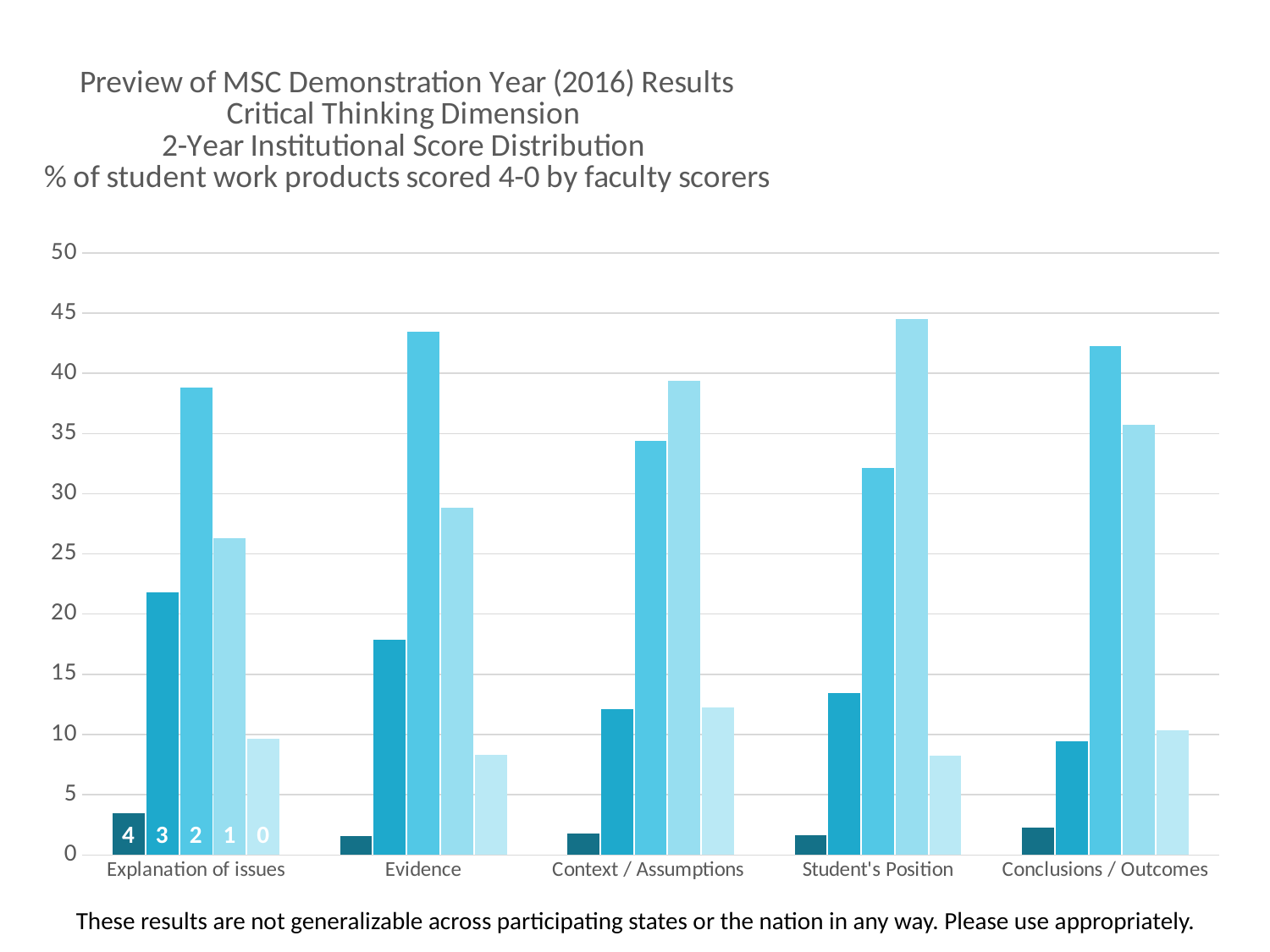

### Chart: Preview of MSC Demonstration Year (2016) Results Critical Thinking Dimension 2-Year Institutional Score Distribution
% of student work products scored 4-0 by faculty scorers

| Category | 4 | 3 | 2 | 1 | 0 |
|---|---|---|---|---|---|
| Explanation of issues | 3.452380952380953 | 21.78571428571427 | 38.80952380952381 | 26.30952380952379 | 9.64285714285714 |
| Evidence | 1.547619047619047 | 17.85714285714285 | 43.45238095238096 | 28.80952380952379 | 8.333333333333332 |
| Context / Assumptions  | 1.785714285714286 | 12.14285714285714 | 34.40476190476191 | 39.40476190476191 | 12.26190476190476 |
| Student's Position | 1.666666666666667 | 13.45238095238096 | 32.14285714285715 | 44.5238095238095 | 8.214285714285714 |
| Conclusions / Outcomes | 2.261904761904762 | 9.404761904761905 | 42.26190476190476 | 35.71428571428572 | 10.35714285714286 |
These results are not generalizable across participating states or the nation in any way. Please use appropriately.